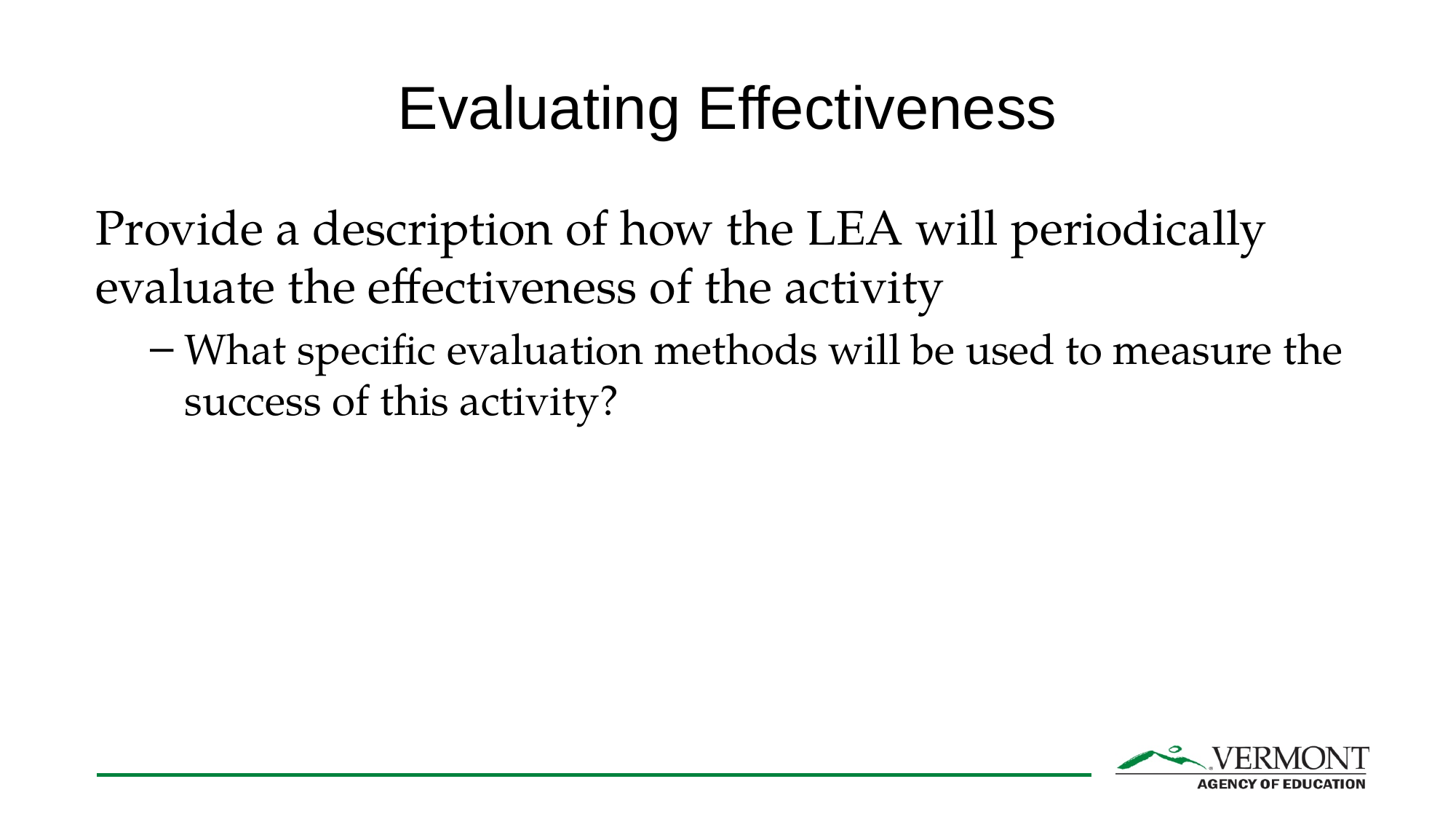

# Evaluating Effectiveness
Provide a description of how the LEA will periodically evaluate the effectiveness of the activity
What specific evaluation methods will be used to measure the success of this activity?